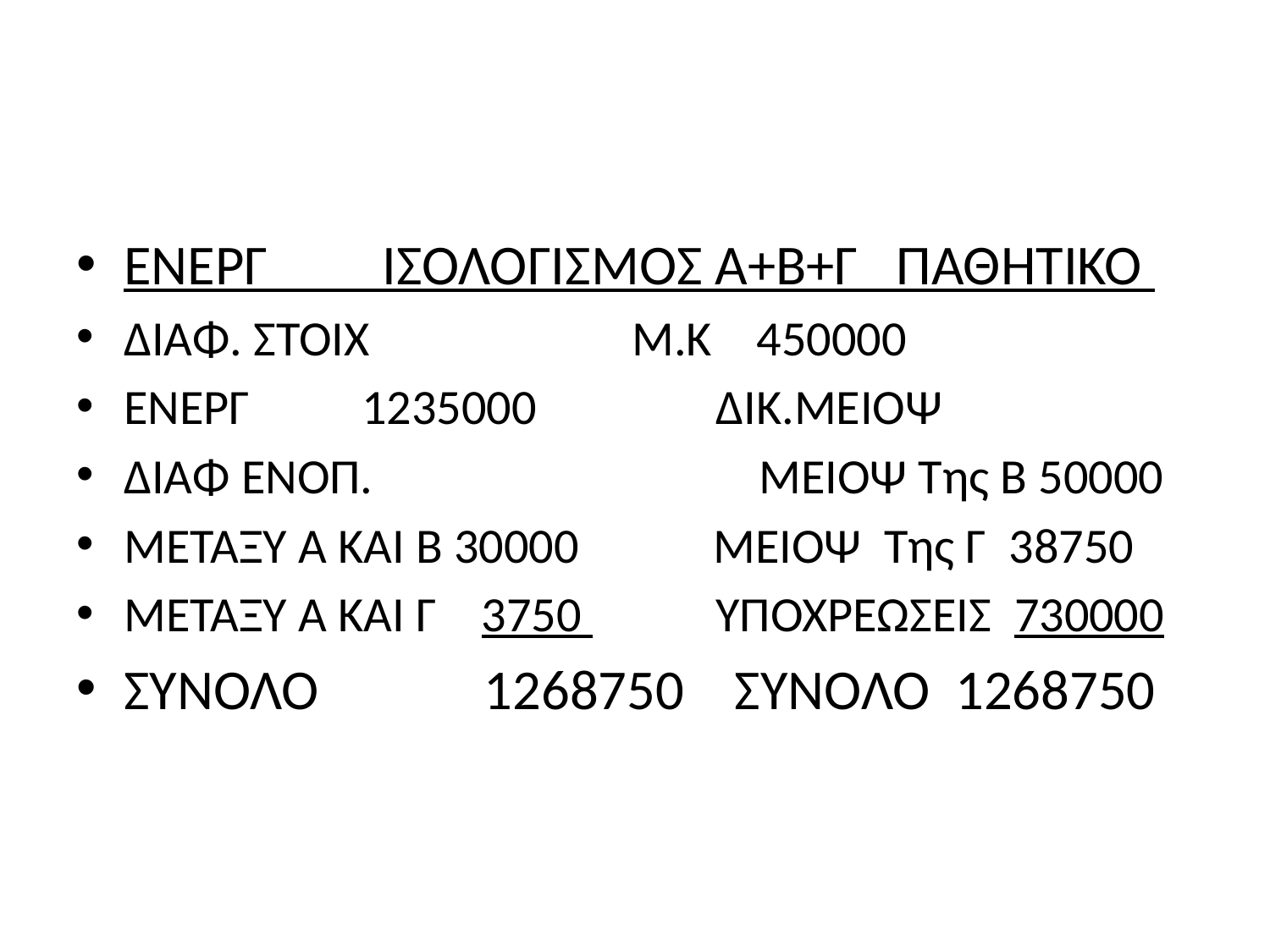

#
ΕΝΕΡΓ         ΙΣΟΛΟΓΙΣΜΟΣ Α+Β+Γ   ΠΑΘΗΤΙΚΟ
ΔΙΑΦ. ΣΤΟΙΧ			Μ.Κ    450000
ΕΝΕΡΓ          1235000                ΔΙΚ.ΜΕΙΟΨ
ΔΙΑΦ ΕΝΟΠ. 			ΜΕΙΟΨ Της Β 50000
ΜΕΤΑΞΥ Α ΚΑΙ Β 30000            ΜΕΙΟΨ  Της Γ  38750
ΜΕΤΑΞΥ Α ΚΑΙ Γ    3750            ΥΠΟΧΡΕΩΣΕΙΣ  730000
ΣΥΝΟΛΟ             1268750    ΣΥΝΟΛΟ  1268750